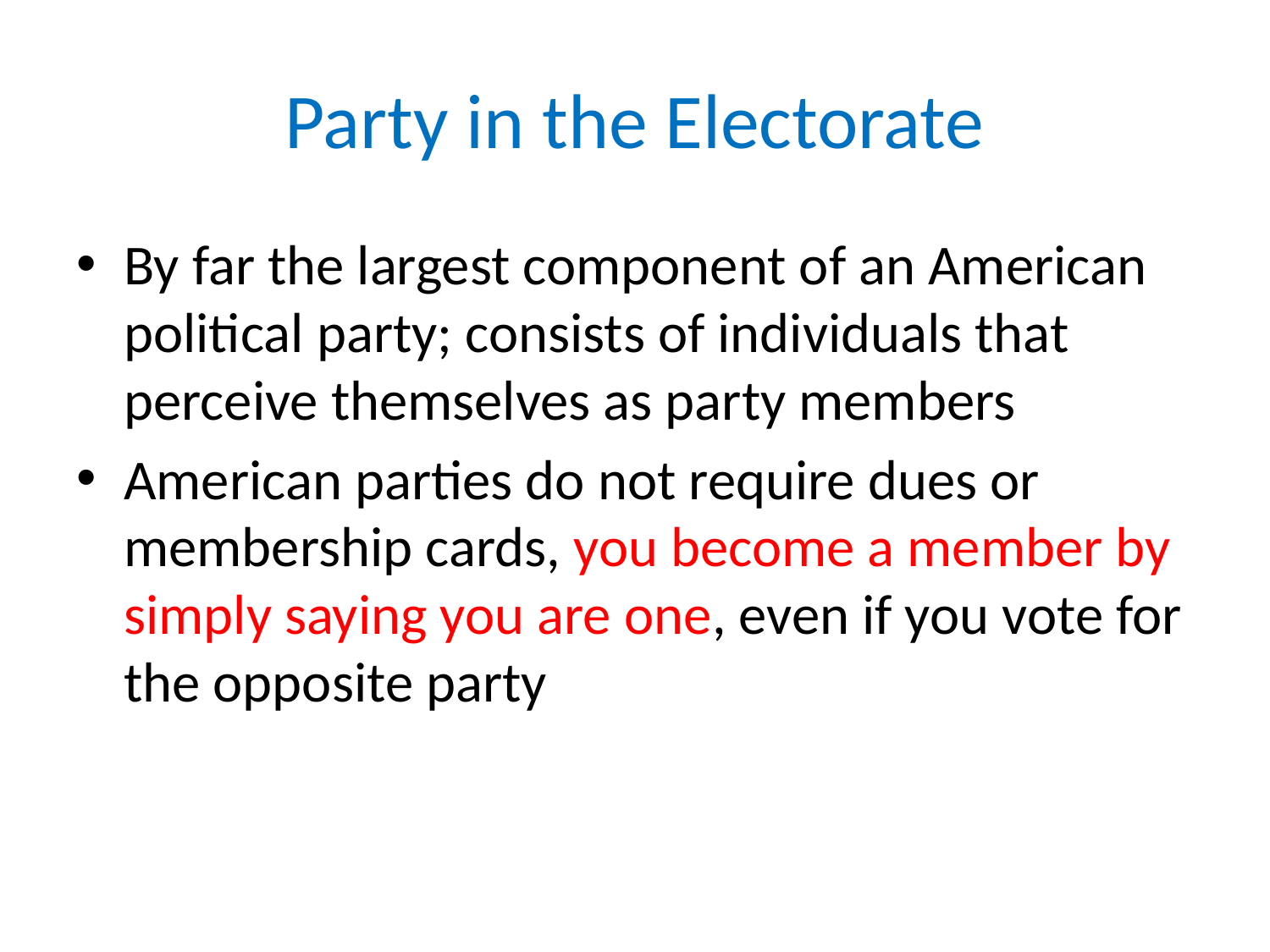

# Party in the Electorate
By far the largest component of an American political party; consists of individuals that perceive themselves as party members
American parties do not require dues or membership cards, you become a member by simply saying you are one, even if you vote for the opposite party